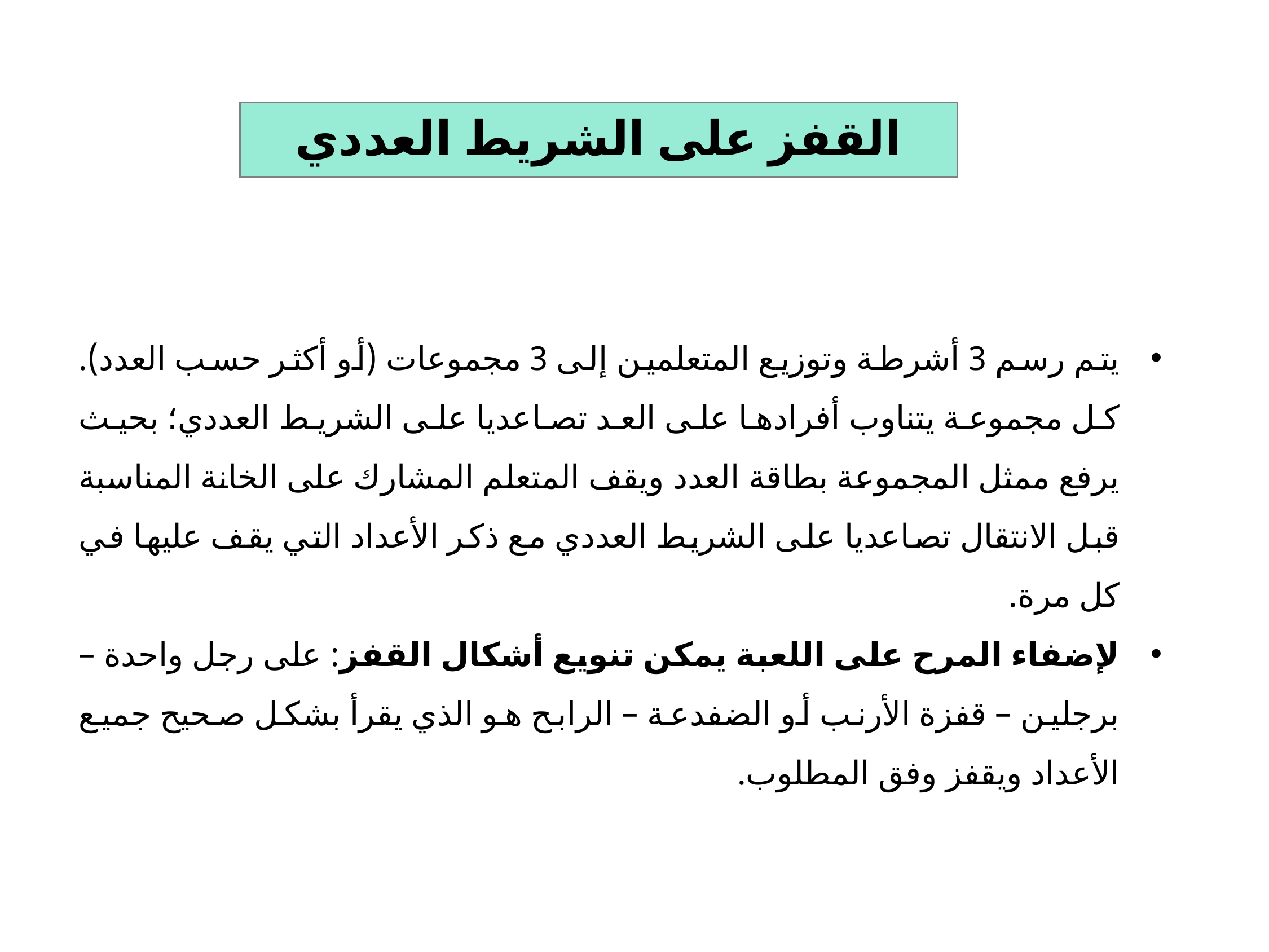

القفز على الشريط العددي
يتم رسم 3 أشرطة وتوزيع المتعلمين إلى 3 مجموعات (أو أكثر حسب العدد). كل مجموعة يتناوب أفرادها على العد تصاعديا على الشريط العددي؛ بحيث يرفع ممثل المجموعة بطاقة العدد ويقف المتعلم المشارك على الخانة المناسبة قبل الانتقال تصاعديا على الشريط العددي مع ذكر الأعداد التي يقف عليها في كل مرة.
لإضفاء المرح على اللعبة يمكن تنويع أشكال القفز: على رجل واحدة – برجلين – قفزة الأرنب أو الضفدعة – الرابح هو الذي يقرأ بشكل صحيح جميع الأعداد ويقفز وفق المطلوب.